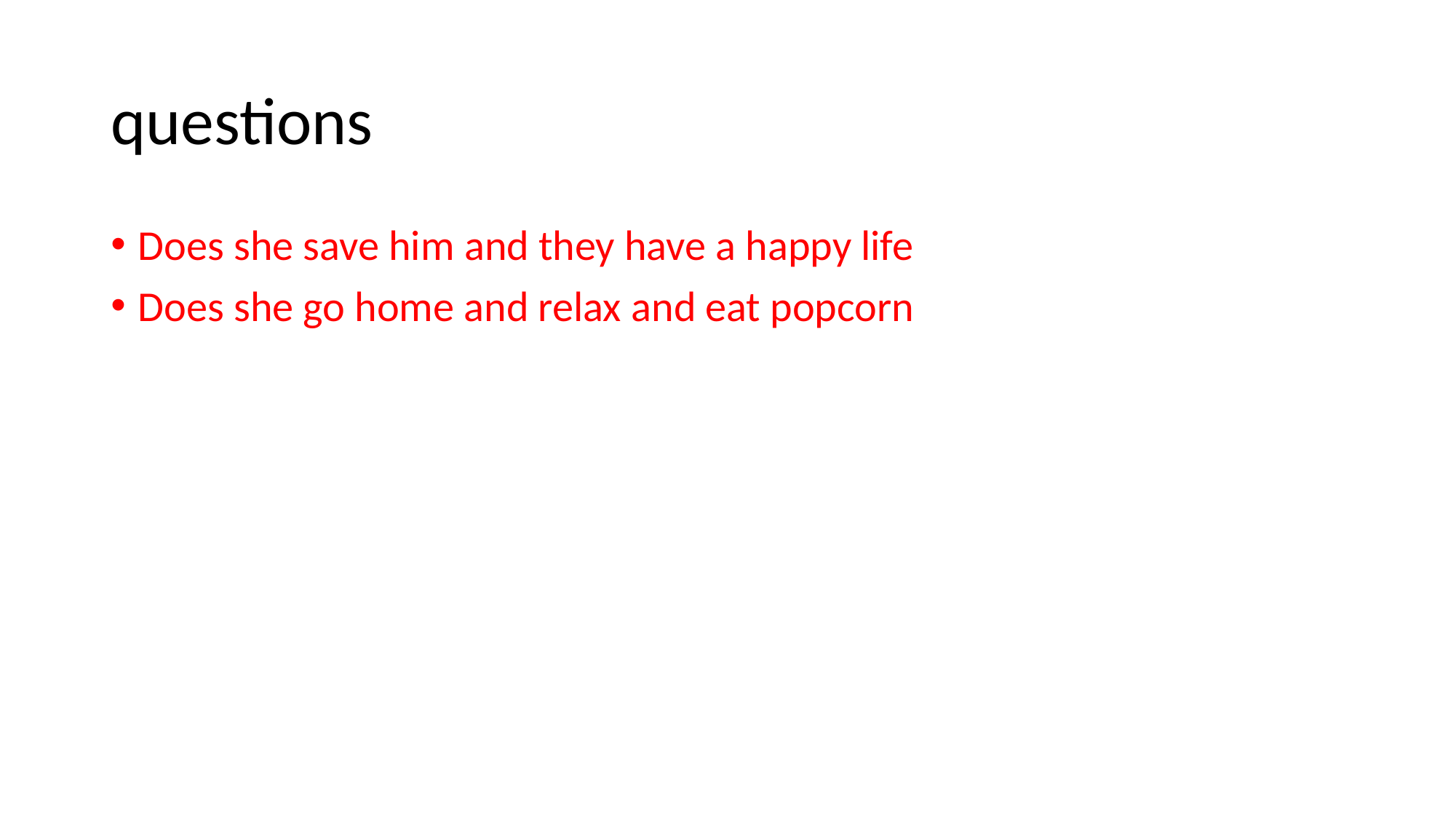

# questions
Does she save him and they have a happy life
Does she go home and relax and eat popcorn